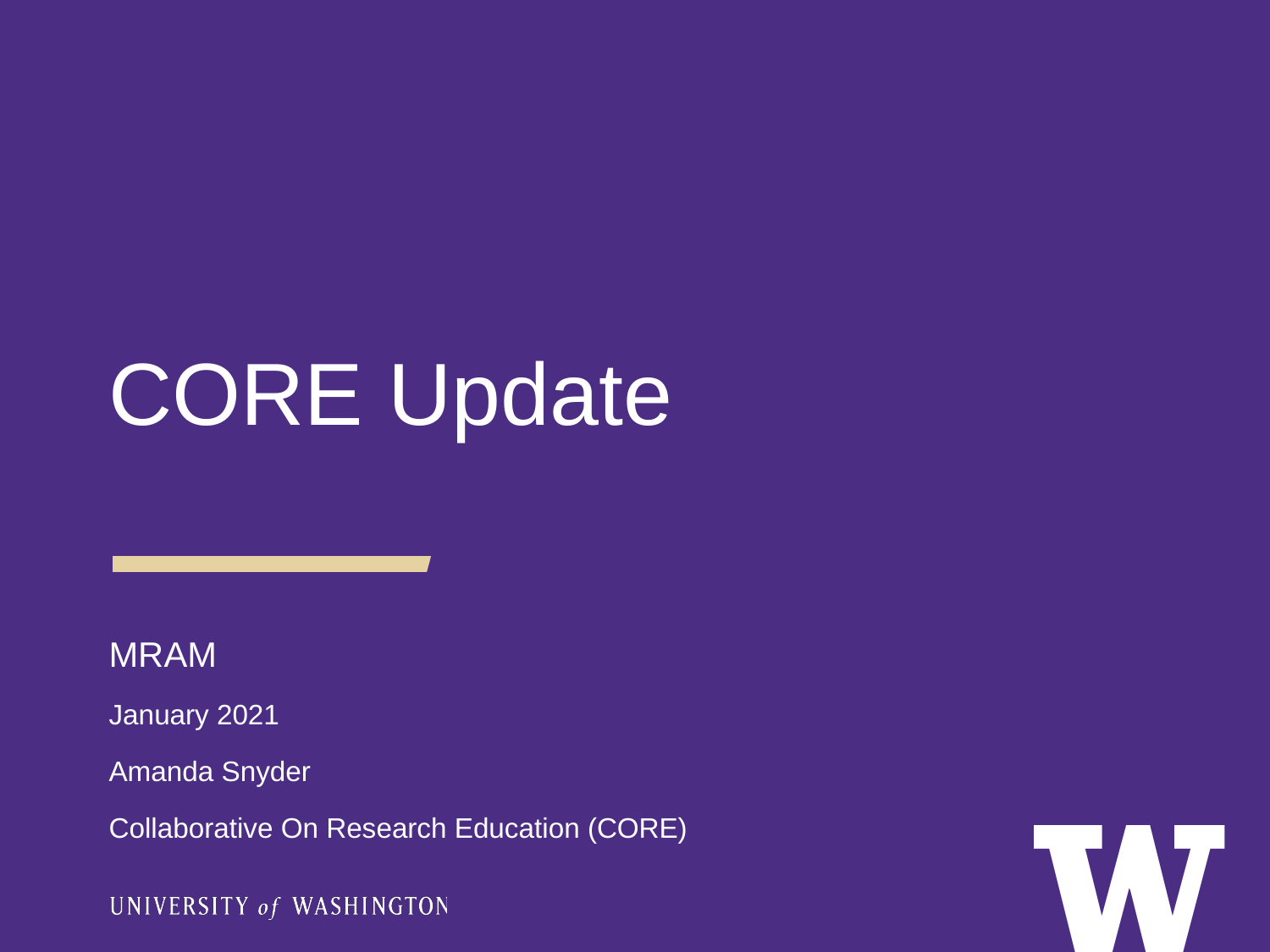

CORE Update
MRAM
January 2021
Amanda Snyder
Collaborative On Research Education (CORE)